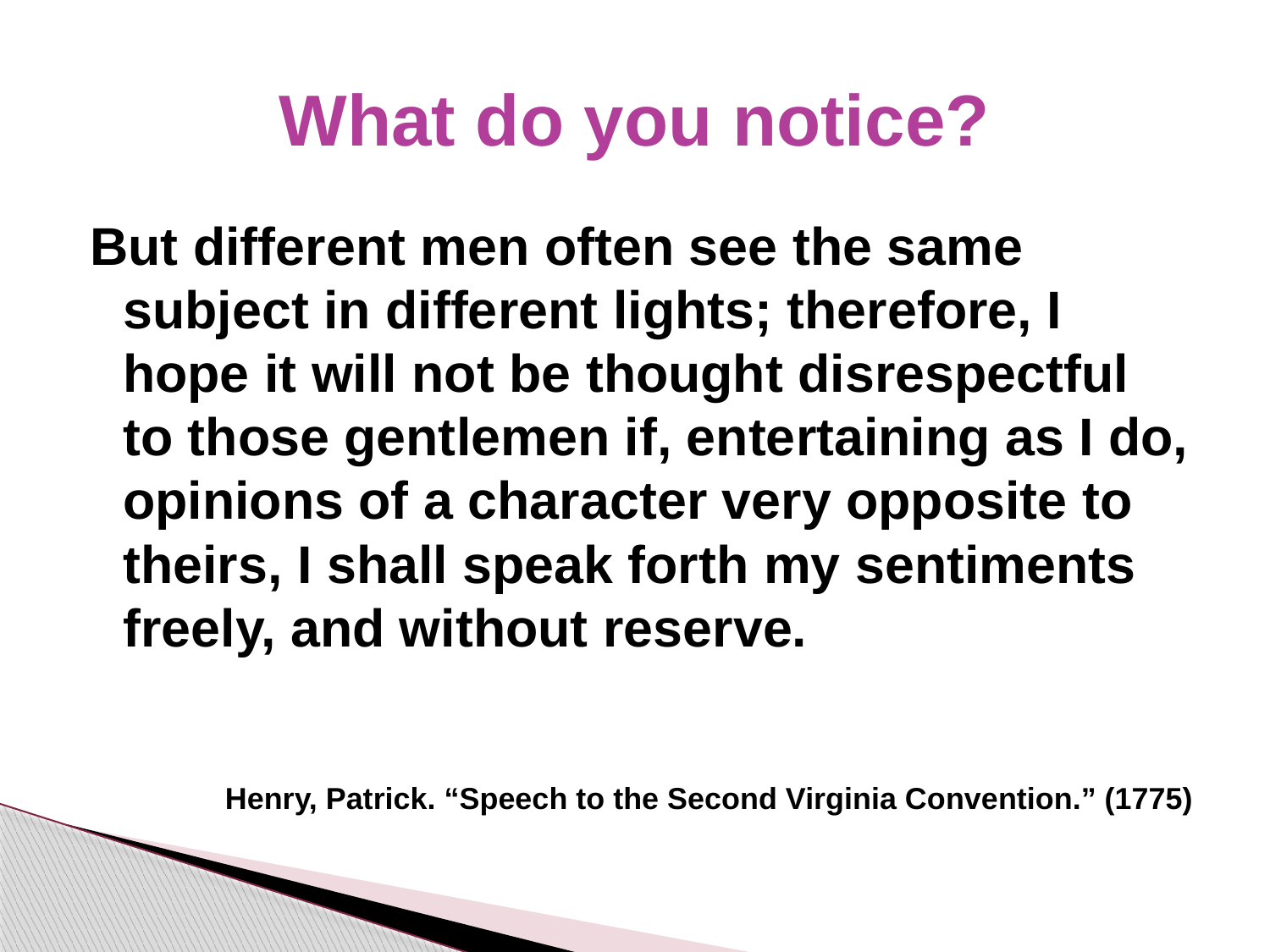

# What do you notice?
But different men often see the same subject in different lights; therefore, I hope it will not be thought disrespectful to those gentlemen if, entertaining as I do, opinions of a character very opposite to theirs, I shall speak forth my sentiments freely, and without reserve.

Henry, Patrick. “Speech to the Second Virginia Convention.” (1775)